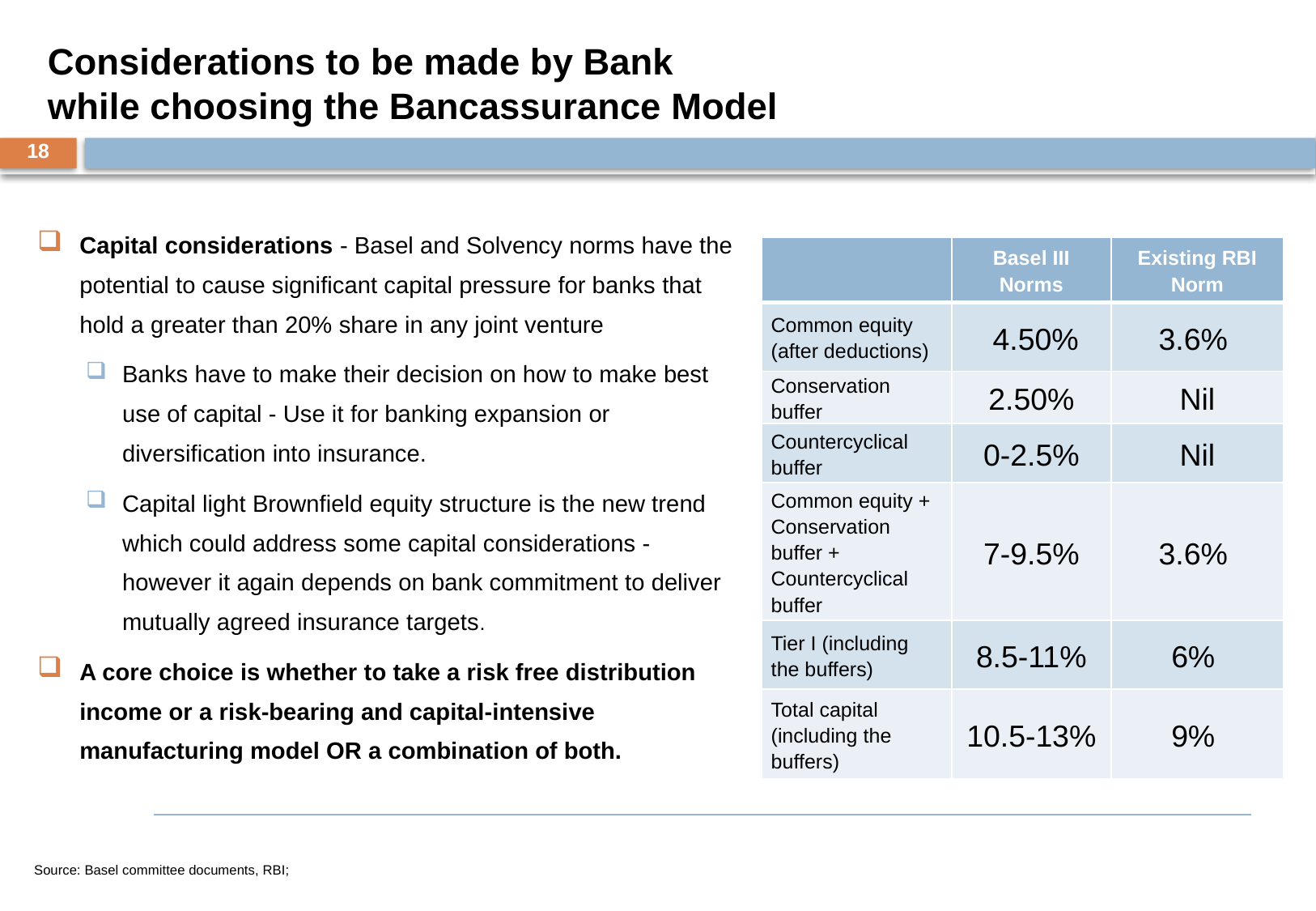

Considerations to be made by Bank
while choosing the Bancassurance Model
18
Capital considerations - Basel and Solvency norms have the potential to cause significant capital pressure for banks that hold a greater than 20% share in any joint venture
Banks have to make their decision on how to make best use of capital - Use it for banking expansion or diversification into insurance.
Capital light Brownfield equity structure is the new trend which could address some capital considerations - however it again depends on bank commitment to deliver mutually agreed insurance targets.
A core choice is whether to take a risk free distribution income or a risk-bearing and capital-intensive manufacturing model OR a combination of both.

|  | Basel III Norms | Existing RBI Norm |
| --- | --- | --- |
| Common equity (after deductions) | 4.50% | 3.6% |
| Conservation buffer | 2.50% | Nil |
| Countercyclical buffer | 0-2.5% | Nil |
| Common equity + Conservation buffer + Countercyclical buffer | 7-9.5% | 3.6% |
| Tier I (including the buffers) | 8.5-11% | 6% |
| Total capital (including the buffers) | 10.5-13% | 9% |
Source: Basel committee documents, RBI;